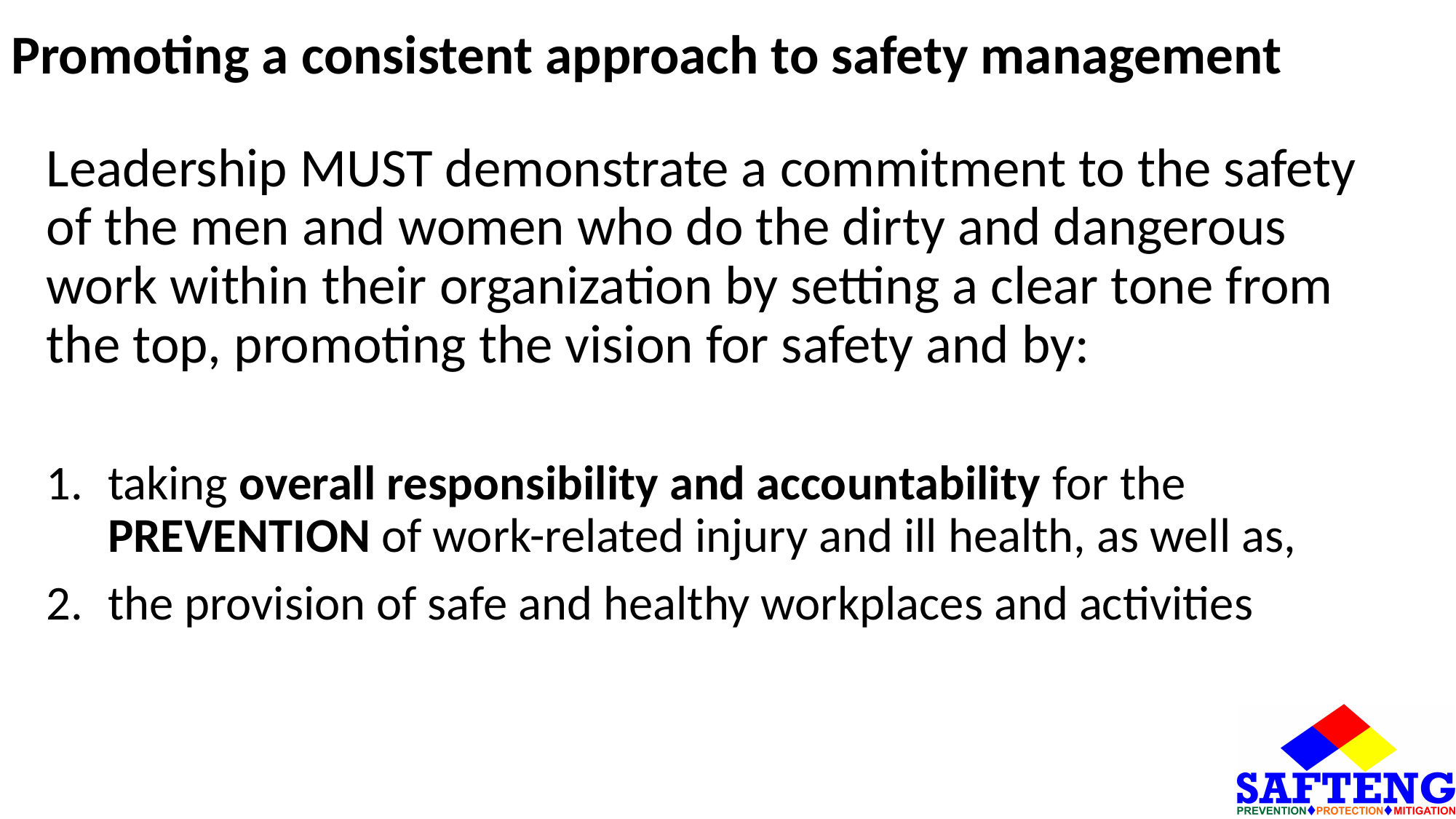

# Promoting a consistent approach to safety management
Leadership MUST demonstrate a commitment to the safety of the men and women who do the dirty and dangerous work within their organization by setting a clear tone from the top, promoting the vision for safety and by:

taking overall responsibility and accountability for the PREVENTION of work-related injury and ill health, as well as,
the provision of safe and healthy workplaces and activities